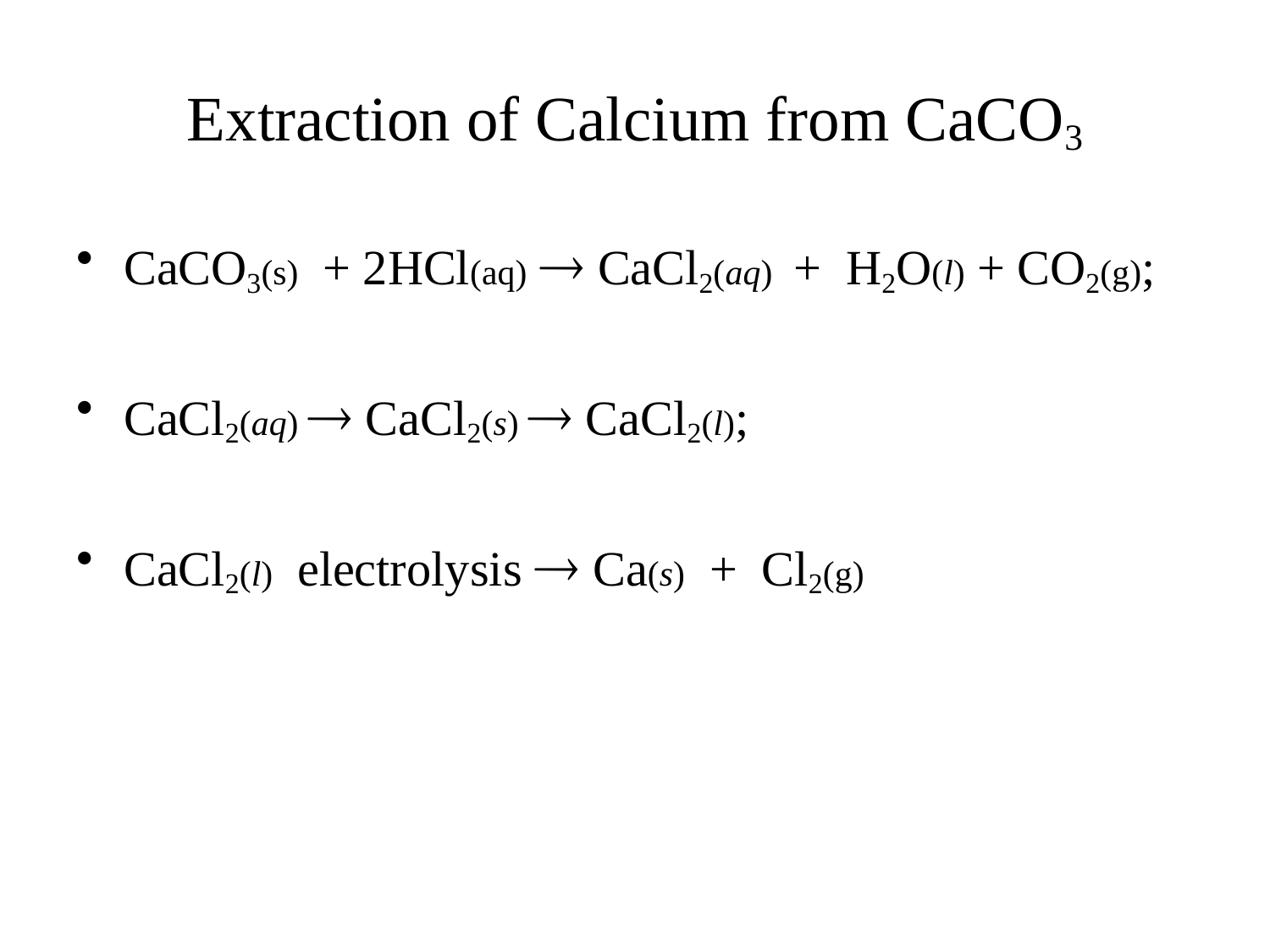

# Extraction of Calcium from CaCO3
CaCO3(s)  + 2HCl(aq) → CaCl2(aq)  +  H2O(l) + CO2(g);

CaCl2(aq) → CaCl2(s) → CaCl2(l);

CaCl2(l)  electrolysis → Ca(s)  +  Cl2(g)